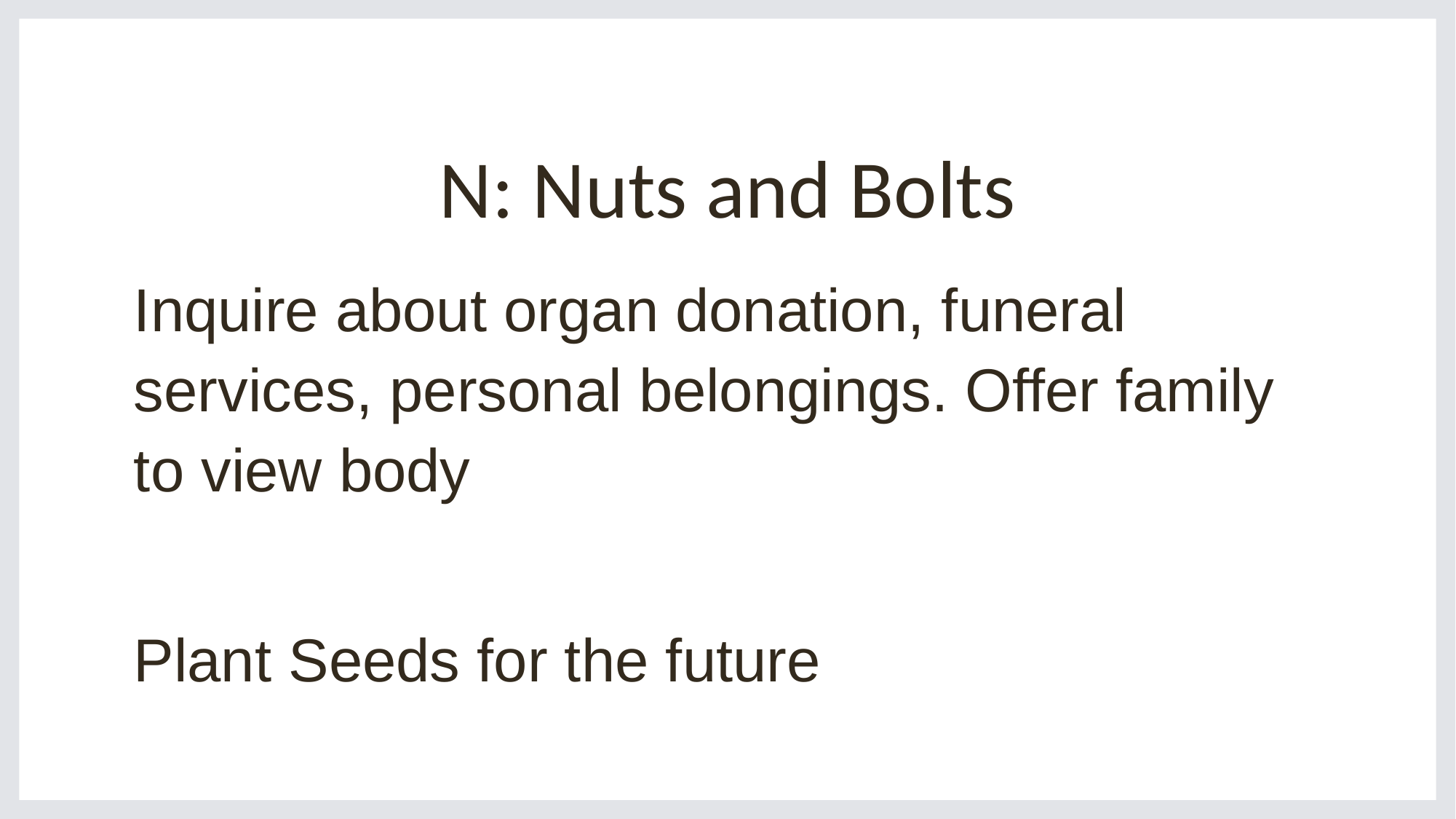

# N: Nuts and Bolts
Inquire about organ donation, funeral services, personal belongings. Offer family to view body

Plant Seeds for the future